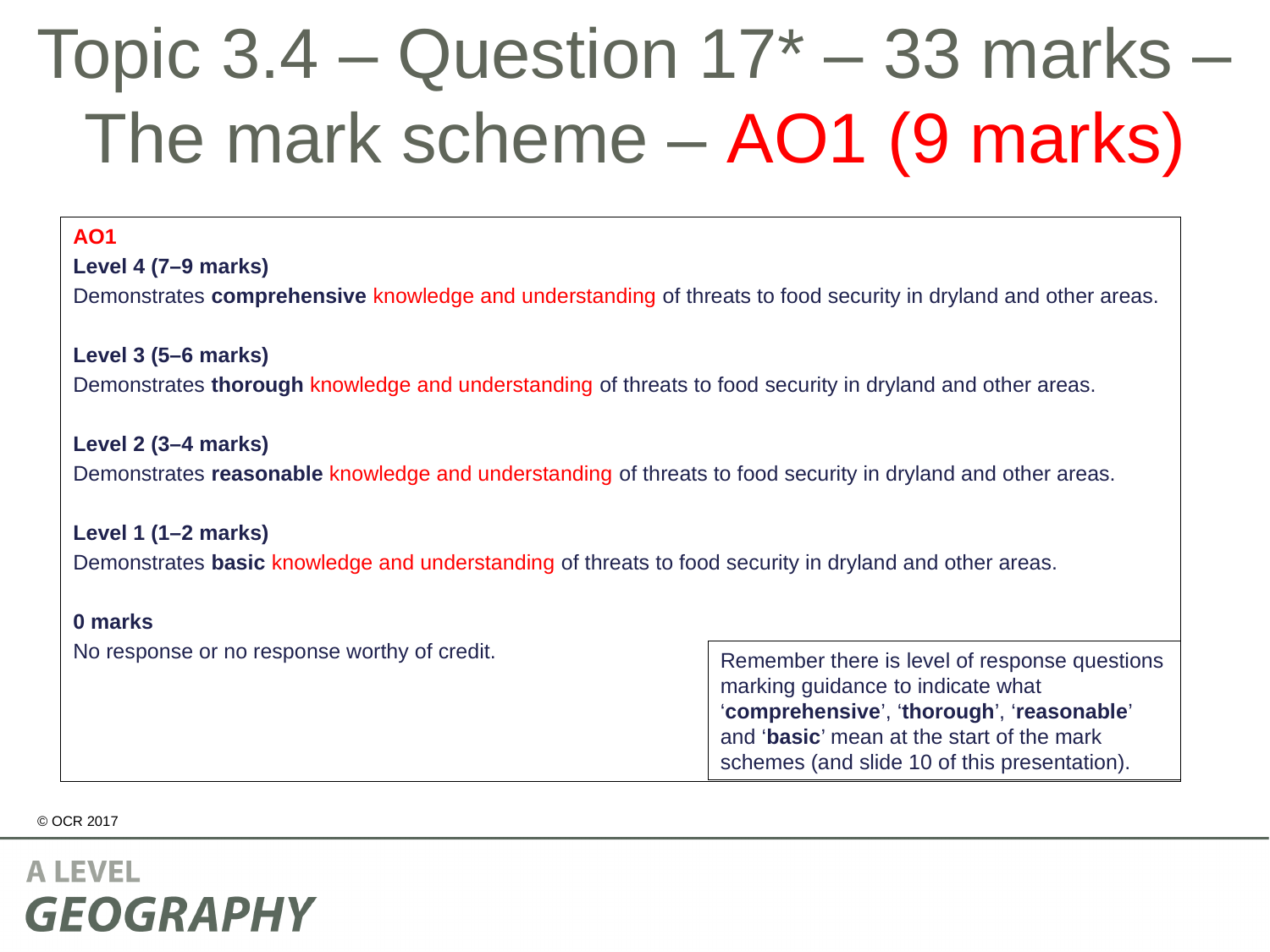

# Topic 3.4 – Question 17* – 33 marks – The mark scheme – AO1 (9 marks)
AO1
Level 4 (7–9 marks)
Demonstrates comprehensive knowledge and understanding of threats to food security in dryland and other areas.

Level 3 (5–6 marks)
Demonstrates thorough knowledge and understanding of threats to food security in dryland and other areas.

Level 2 (3–4 marks)
Demonstrates reasonable knowledge and understanding of threats to food security in dryland and other areas.

Level 1 (1–2 marks)
Demonstrates basic knowledge and understanding of threats to food security in dryland and other areas.

0 marks
No response or no response worthy of credit.

Remember there is level of response questions marking guidance to indicate what ‘comprehensive’, ‘thorough’, ‘reasonable’ and ‘basic’ mean at the start of the mark schemes (and slide 10 of this presentation).